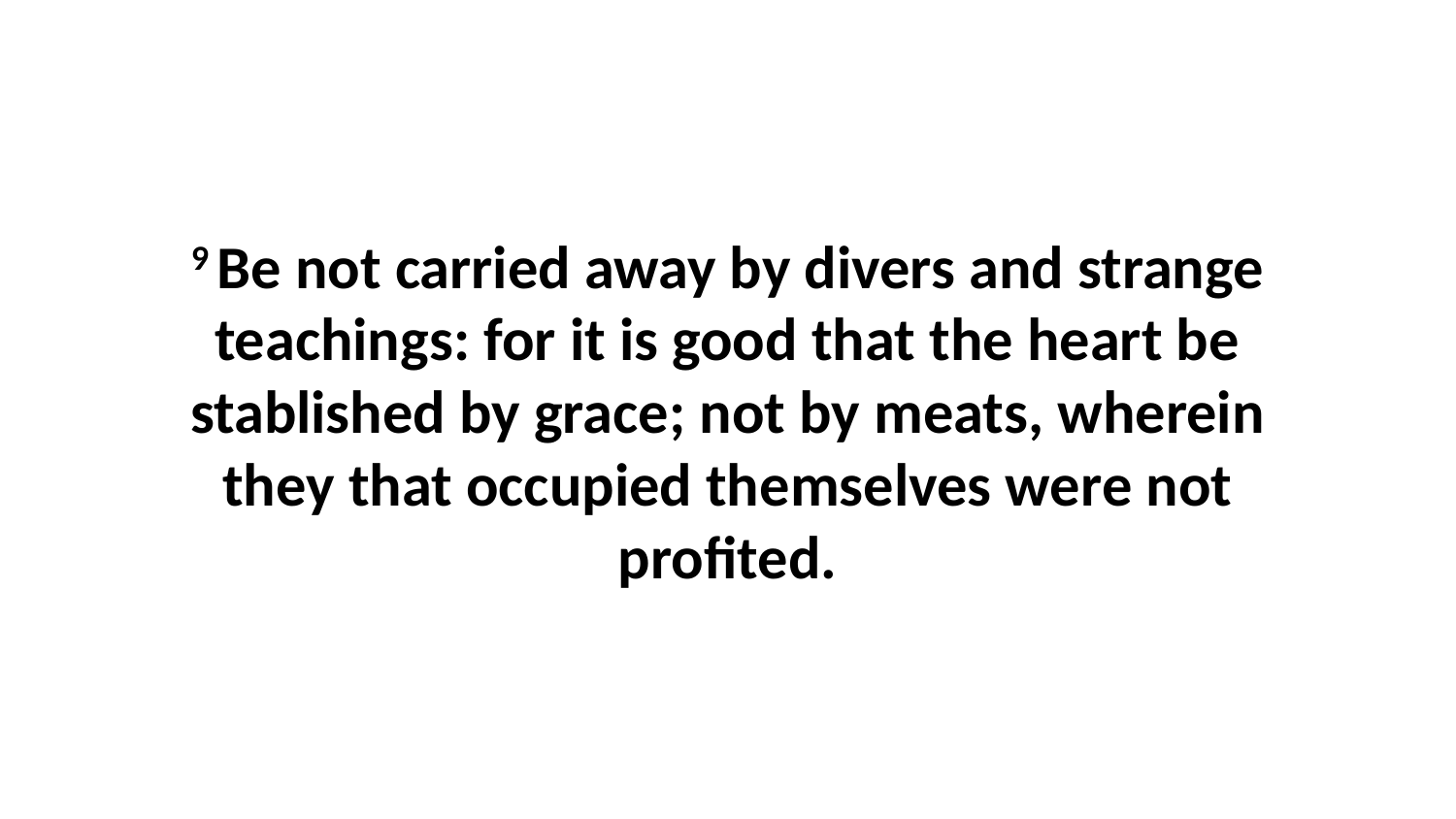

9 Be not carried away by divers and strange teachings: for it is good that the heart be stablished by grace; not by meats, wherein they that occupied themselves were not profited.